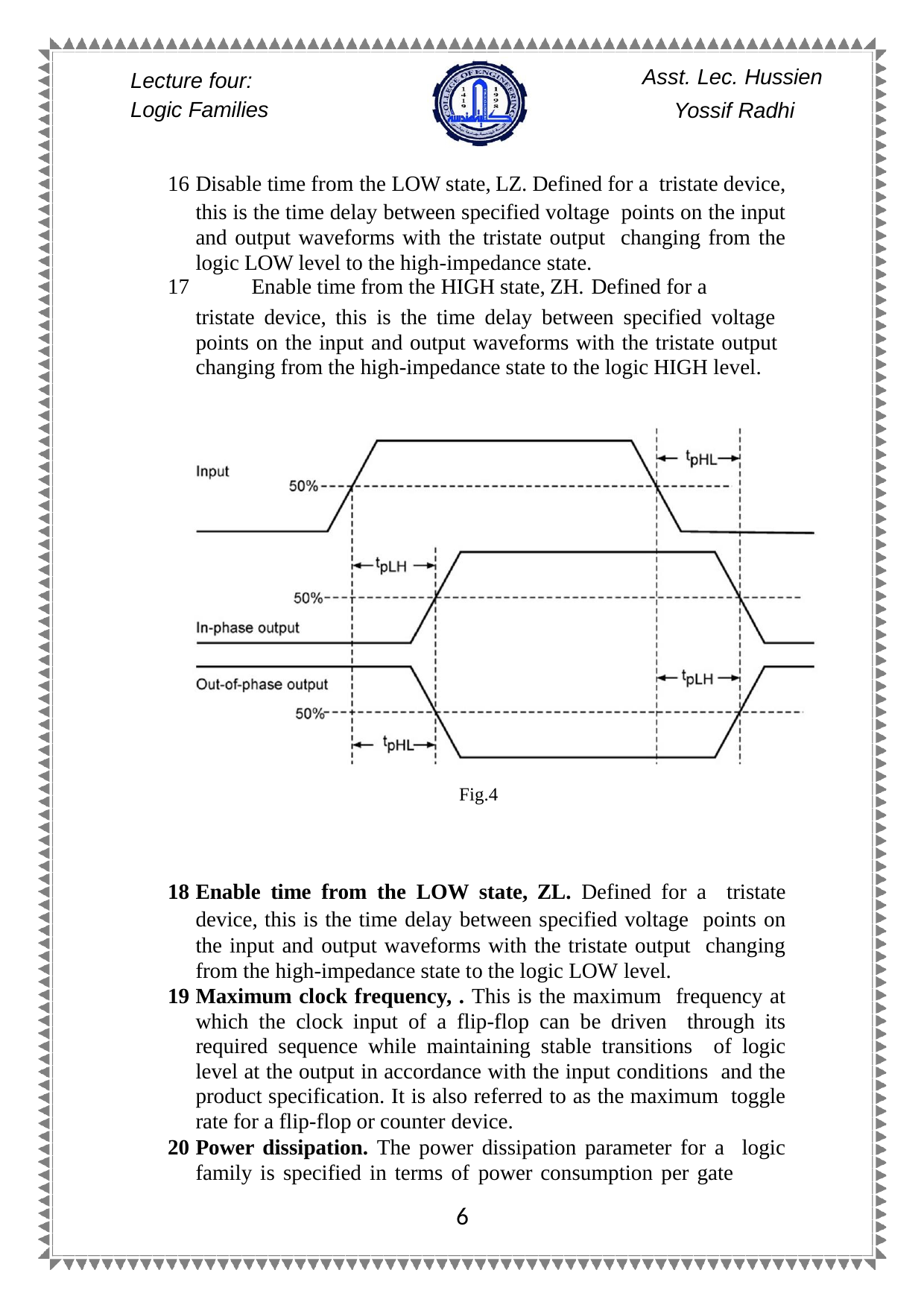

Asst. Lec. Hussien  Yossif Radhi

Lecture four:  Logic Families

Disable time from the LOW state, LZ. Defined for a  tristate device, this is the time delay between specified voltage  points on the input and output waveforms with the tristate output  changing from the logic LOW level to the high-impedance state.
Enable time from the HIGH state, ZH. Defined for a
tristate device, this is the time delay between specified voltage  points on the input and output waveforms with the tristate output  changing from the high-impedance state to the logic HIGH level.

Fig.4
Enable time from the LOW state, ZL. Defined for a  tristate device, this is the time delay between specified voltage  points on the input and output waveforms with the tristate output  changing from the high-impedance state to the logic LOW level.
Maximum clock frequency, . This is the maximum  frequency at which the clock input of a flip-flop can be driven  through its required sequence while maintaining stable transitions  of logic level at the output in accordance with the input conditions  and the product specification. It is also referred to as the maximum  toggle rate for a flip-flop or counter device.
Power dissipation. The power dissipation parameter for a  logic family is specified in terms of power consumption per gate
6